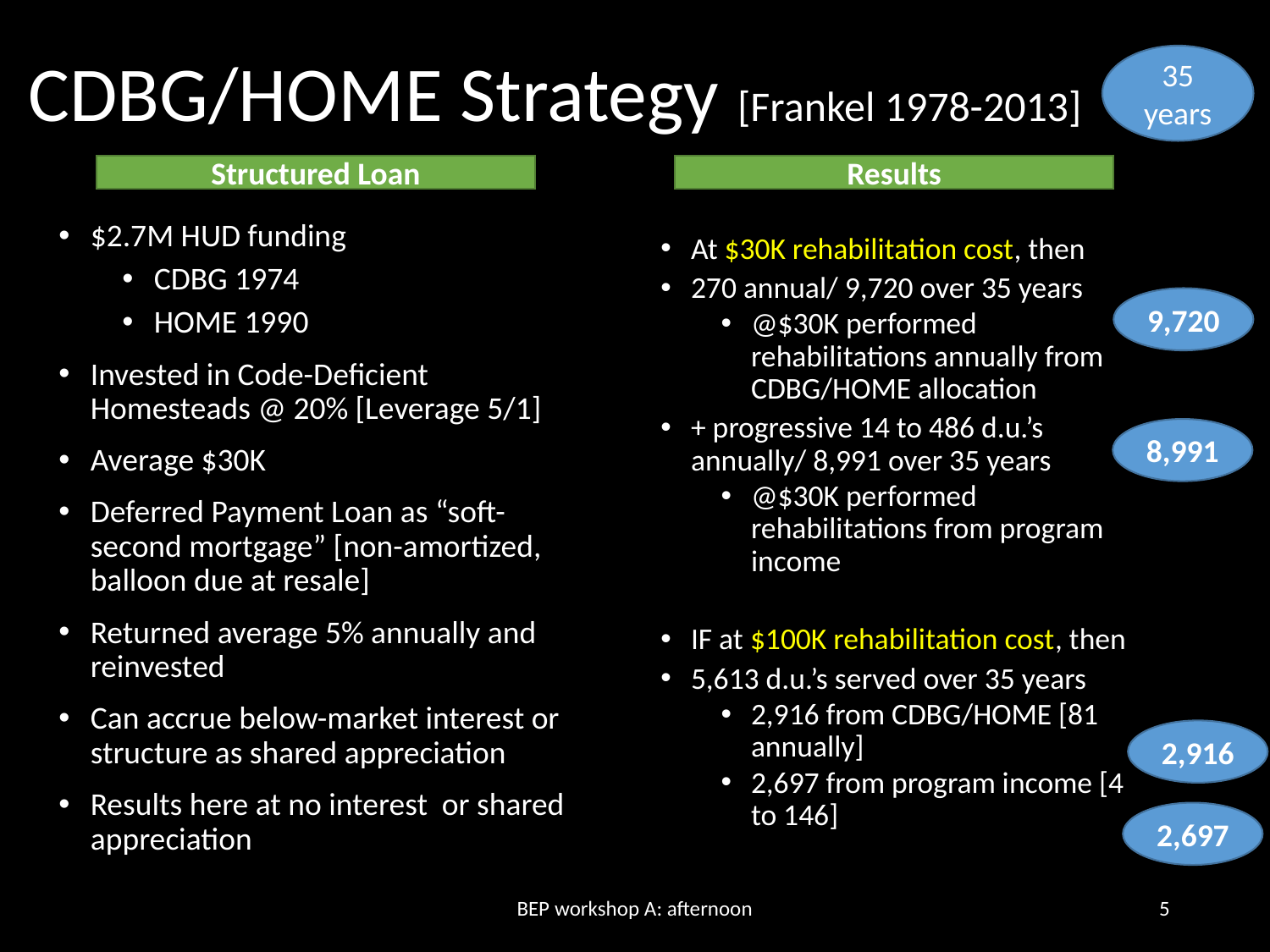

# CDBG/HOME Strategy [Frankel 1978-2013]
35 years
Structured Loan
Results

At $30K rehabilitation cost, then
270 annual/ 9,720 over 35 years
@$30K performed rehabilitations annually from CDBG/HOME allocation
+ progressive 14 to 486 d.u.’s annually/ 8,991 over 35 years
@$30K performed rehabilitations from program income

IF at $100K rehabilitation cost, then
5,613 d.u.’s served over 35 years
2,916 from CDBG/HOME [81 annually]
2,697 from program income [4 to 146]
$2.7M HUD funding
CDBG 1974
HOME 1990
Invested in Code-Deficient Homesteads @ 20% [Leverage 5/1]
Average $30K
Deferred Payment Loan as “soft-second mortgage” [non-amortized, balloon due at resale]
Returned average 5% annually and reinvested
Can accrue below-market interest or structure as shared appreciation
Results here at no interest  or shared appreciation
9,720
8,991
2,916
2,697
BEP workshop A: afternoon
5